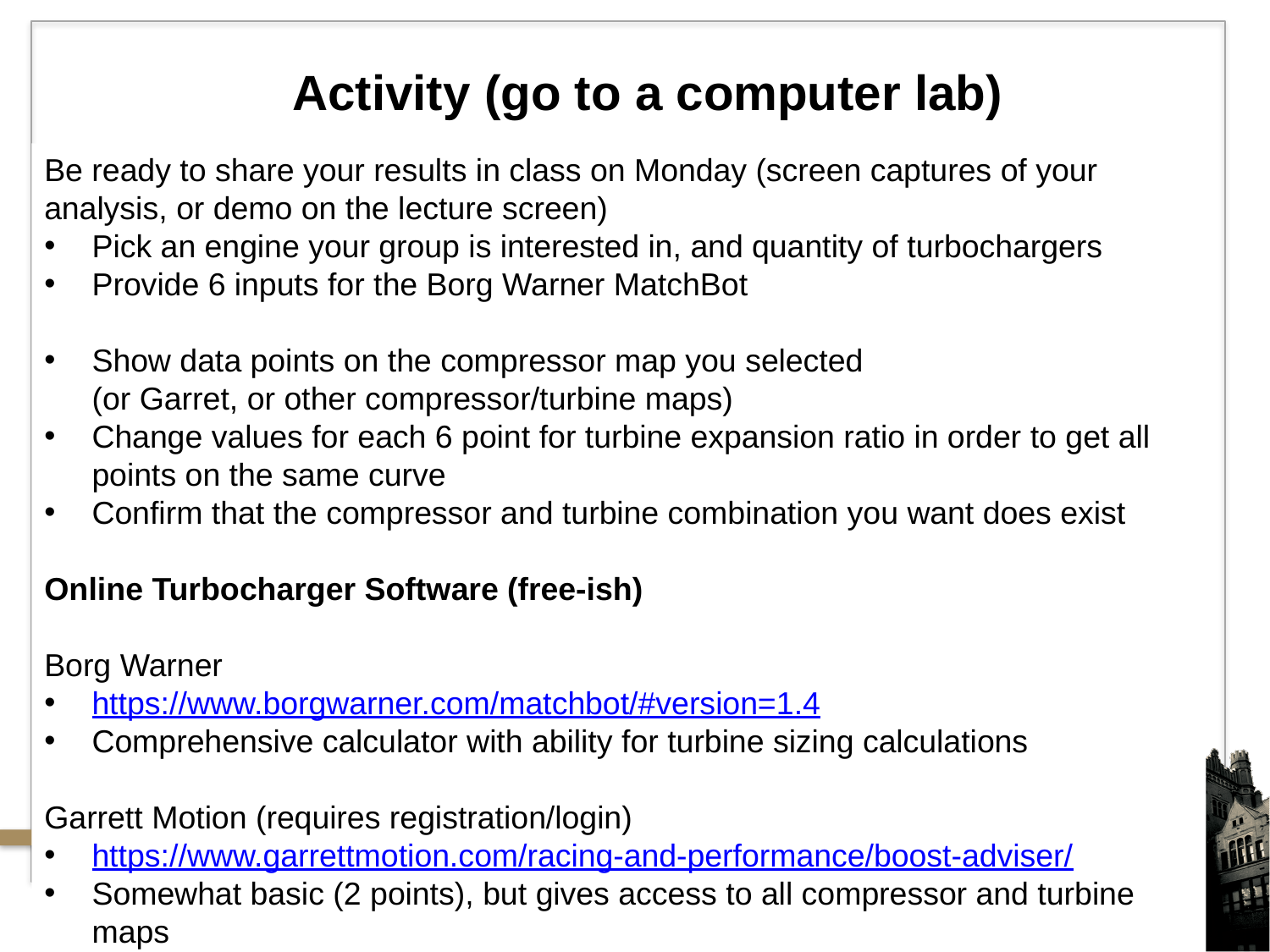

Activity (go to a computer lab)
Be ready to share your results in class on Monday (screen captures of your analysis, or demo on the lecture screen)
Pick an engine your group is interested in, and quantity of turbochargers
Provide 6 inputs for the Borg Warner MatchBot
Show data points on the compressor map you selected
(or Garret, or other compressor/turbine maps)
Change values for each 6 point for turbine expansion ratio in order to get all points on the same curve
Confirm that the compressor and turbine combination you want does exist

Online Turbocharger Software (free-ish)

Borg Warner
https://www.borgwarner.com/matchbot/#version=1.4
Comprehensive calculator with ability for turbine sizing calculations

Garrett Motion (requires registration/login)
https://www.garrettmotion.com/racing-and-performance/boost-adviser/
Somewhat basic (2 points), but gives access to all compressor and turbine maps